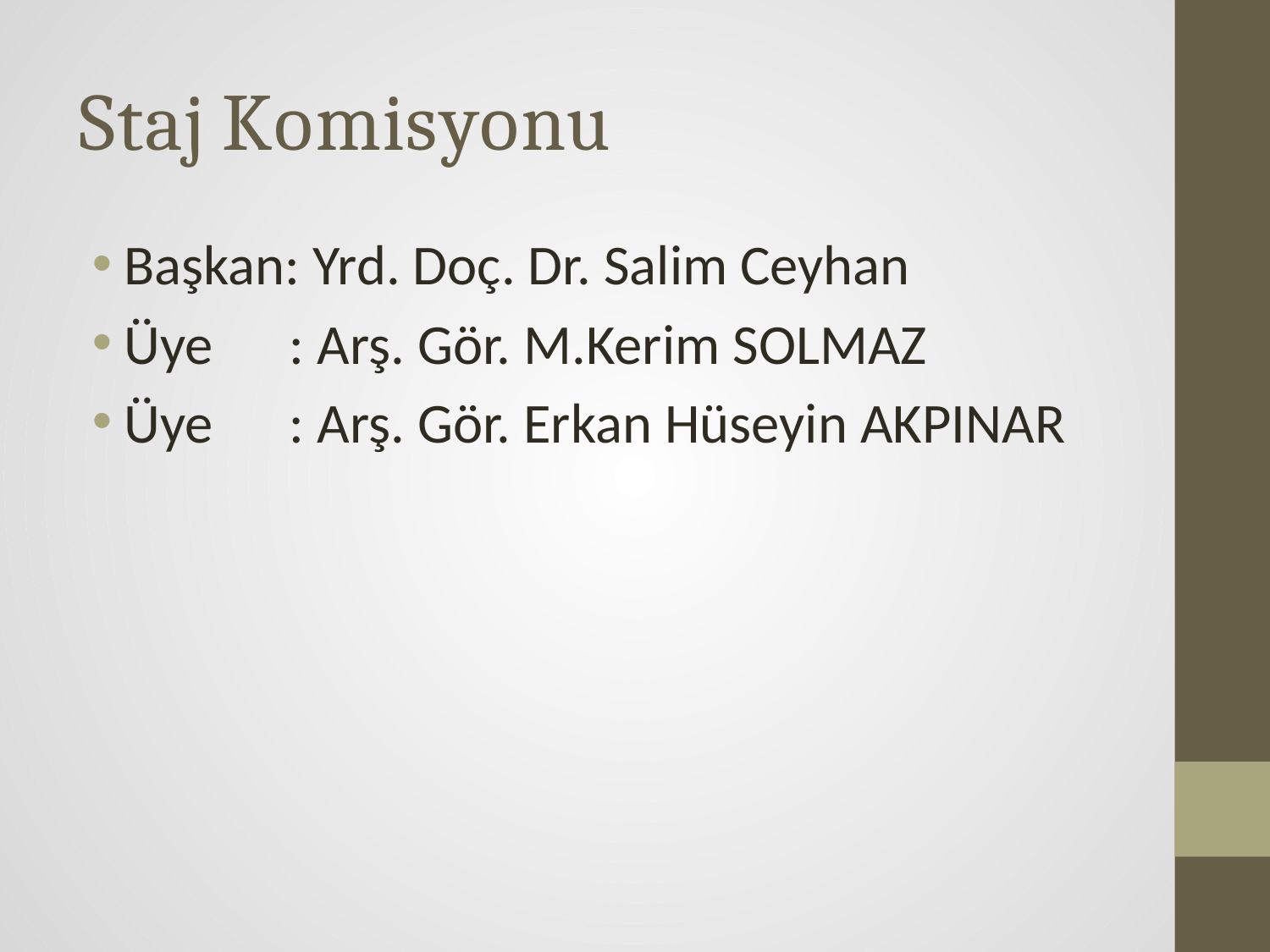

# Staj Komisyonu
Başkan: Yrd. Doç. Dr. Salim Ceyhan
Üye      : Arş. Gör. M.Kerim SOLMAZ
Üye      : Arş. Gör. Erkan Hüseyin AKPINAR